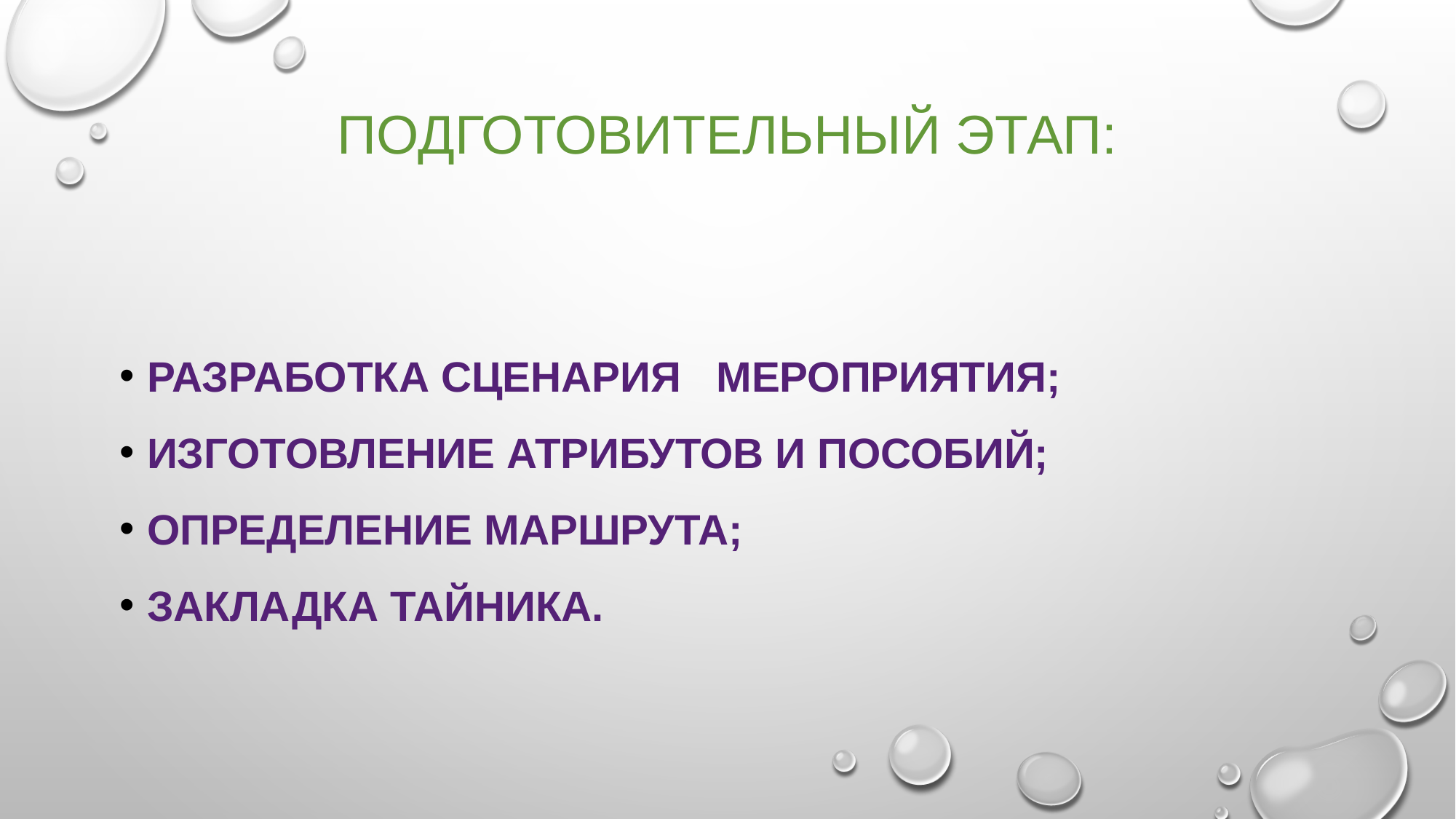

# Подготовительный этап:

разработка сценария   мероприятия;
изготовление атрибутов и пособий;
определение маршрута;
закладка тайника.